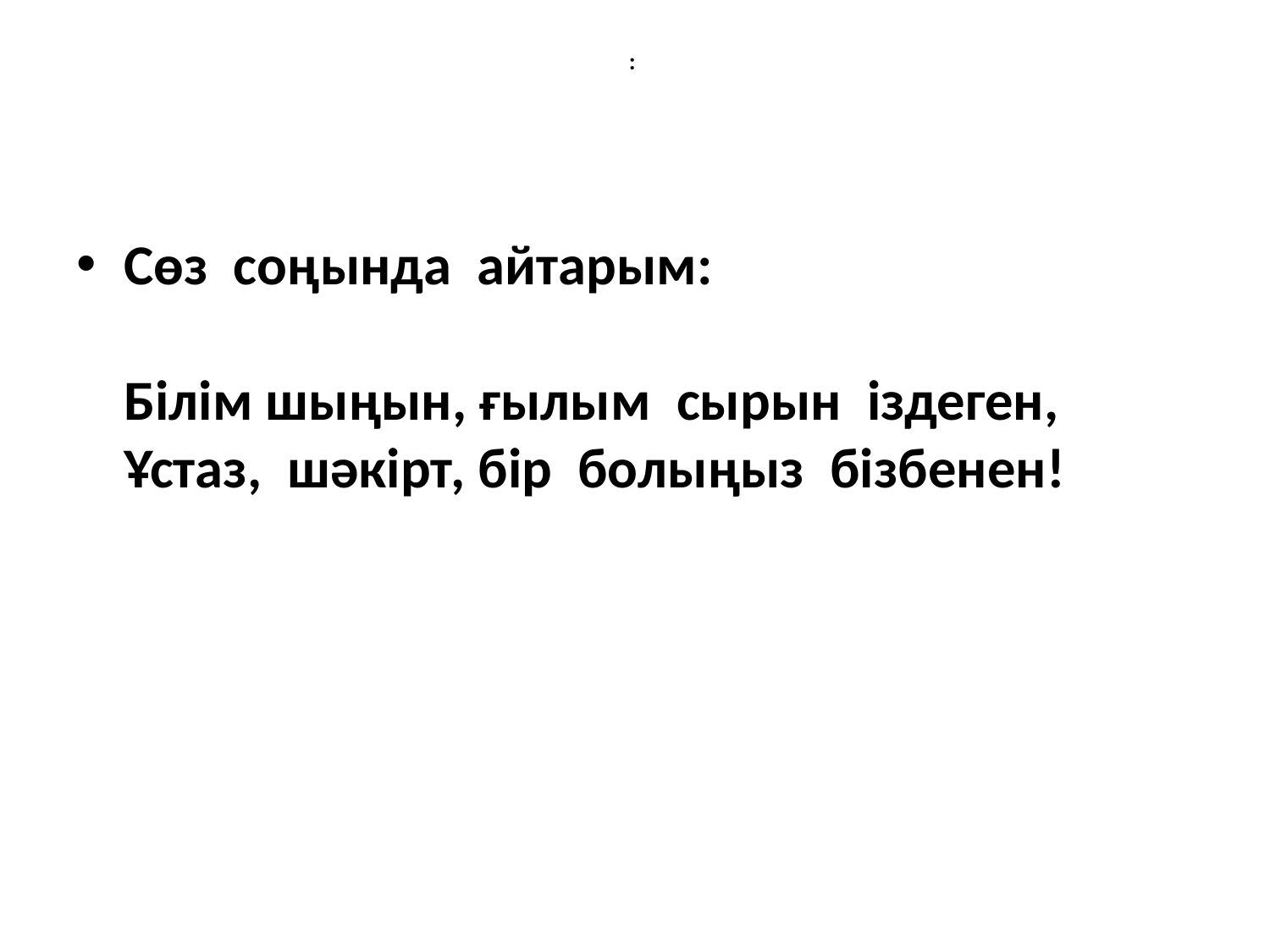

# :
Сөз  соңында  айтарым:
Білім шыңын, ғылым  сырын  іздеген,
Ұстаз,  шәкірт, бір  болыңыз  бізбенен!